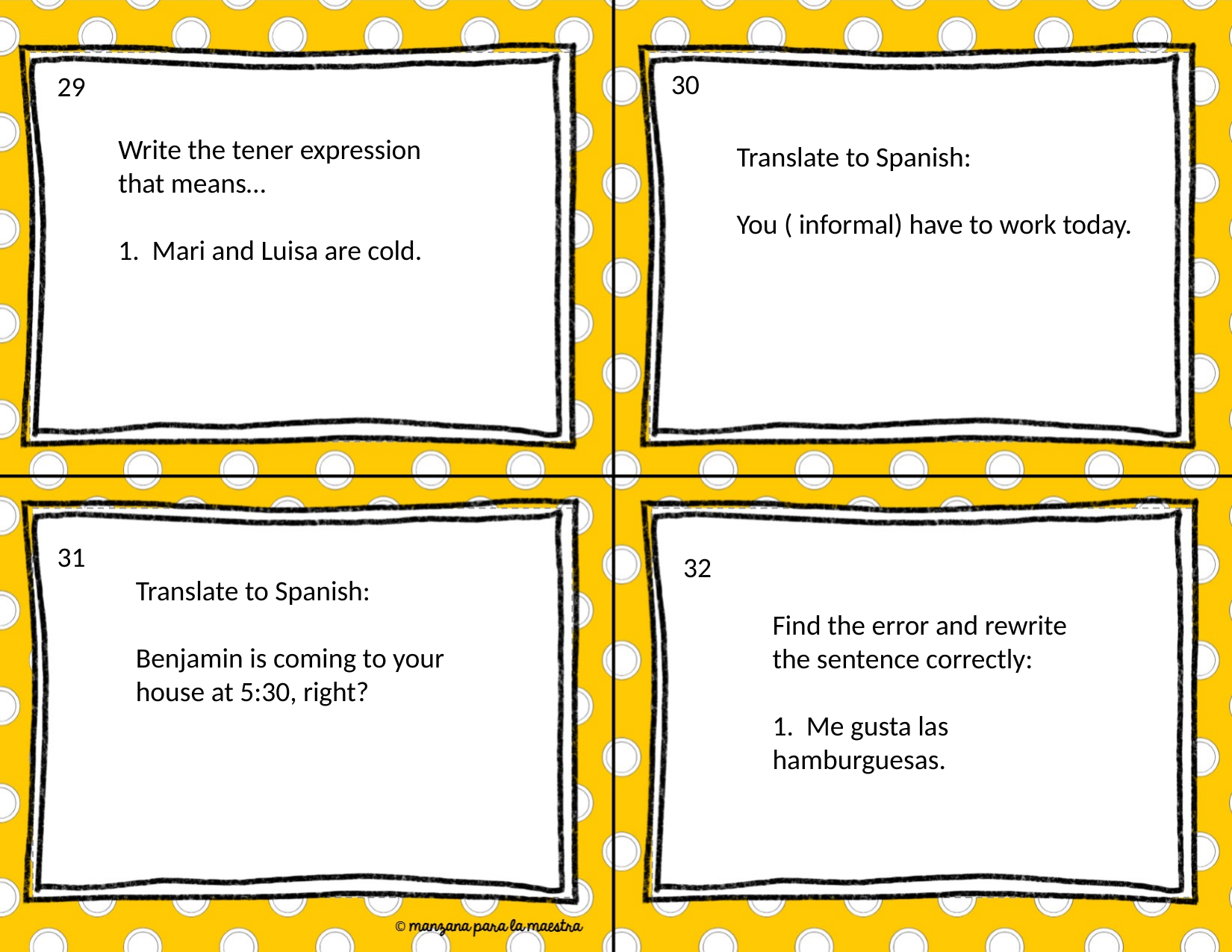

30
29
Write the tener expression that means…

1.  Mari and Luisa are cold.
Translate to Spanish:

You ( informal) have to work today.
31
32
Translate to Spanish:

Benjamin is coming to your house at 5:30, right?
Find the error and rewrite the sentence correctly:

1.  Me gusta las hamburguesas.